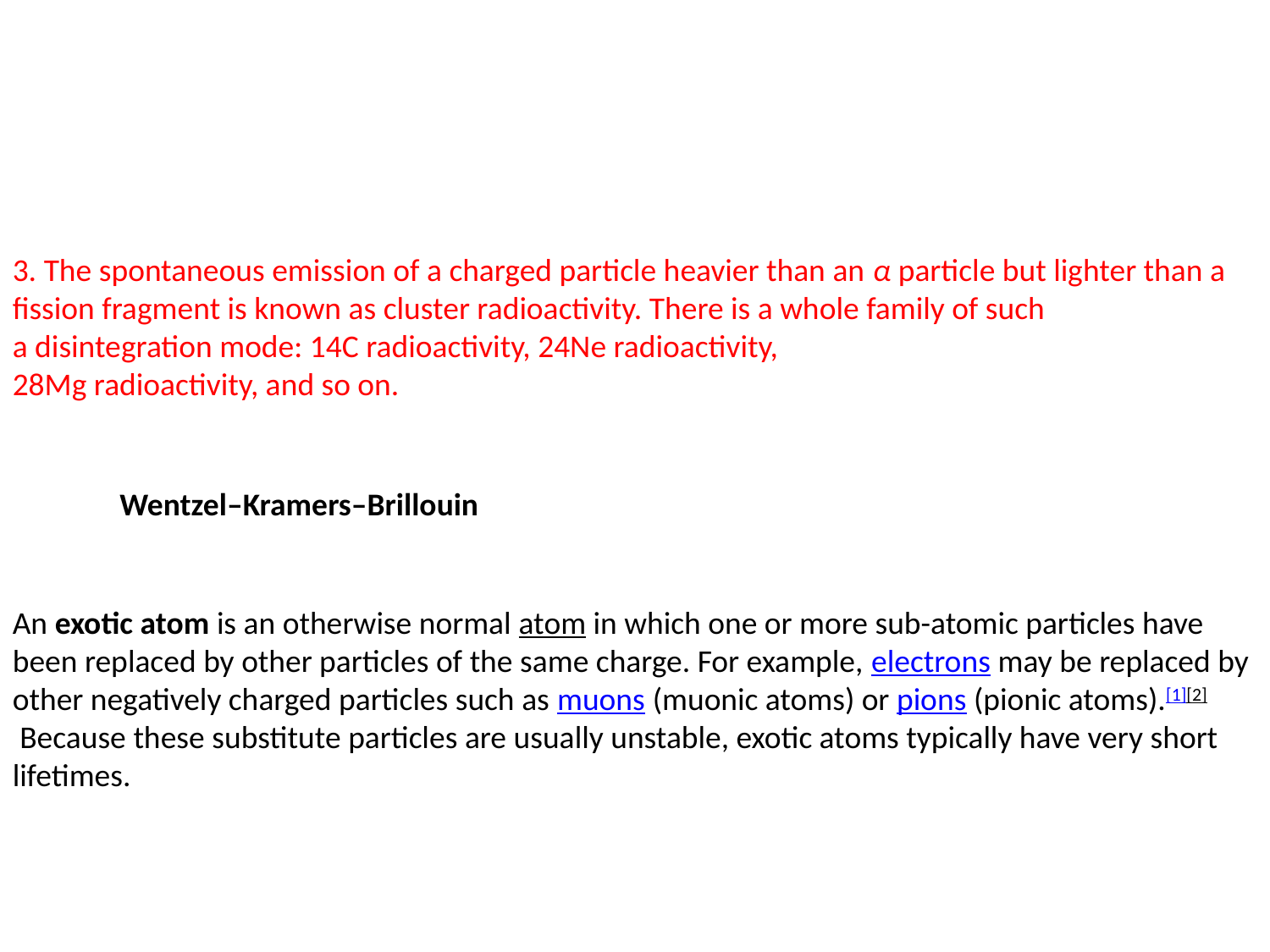

3. The spontaneous emission of a charged particle heavier than an α particle but lighter than a fission fragment is known as cluster radioactivity. There is a whole family of such
a disintegration mode: 14C radioactivity, 24Ne radioactivity,
28Mg radioactivity, and so on.
Wentzel–Kramers–Brillouin
An exotic atom is an otherwise normal atom in which one or more sub-atomic particles have been replaced by other particles of the same charge. For example, electrons may be replaced by other negatively charged particles such as muons (muonic atoms) or pions (pionic atoms).[1][2] Because these substitute particles are usually unstable, exotic atoms typically have very short lifetimes.